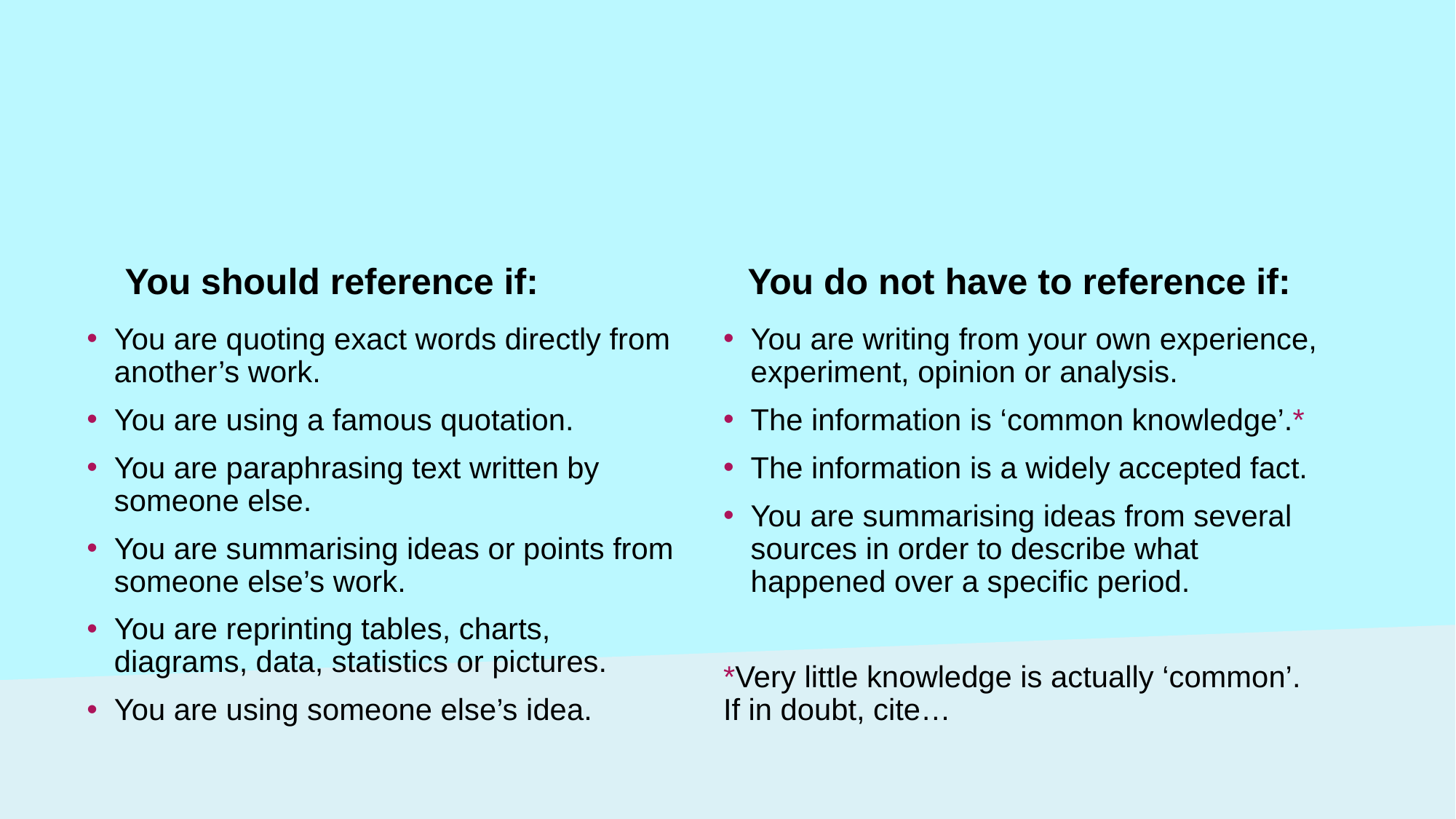

You should reference if:
You do not have to reference if:
You are writing from your own experience, experiment, opinion or analysis.
The information is ‘common knowledge’.*
The information is a widely accepted fact.
You are summarising ideas from several sources in order to describe what happened over a specific period.

*Very little knowledge is actually ‘common’. If in doubt, cite…
You are quoting exact words directly from another’s work.
You are using a famous quotation.
You are paraphrasing text written by someone else.
You are summarising ideas or points from someone else’s work.
You are reprinting tables, charts, diagrams, data, statistics or pictures.
You are using someone else’s idea.